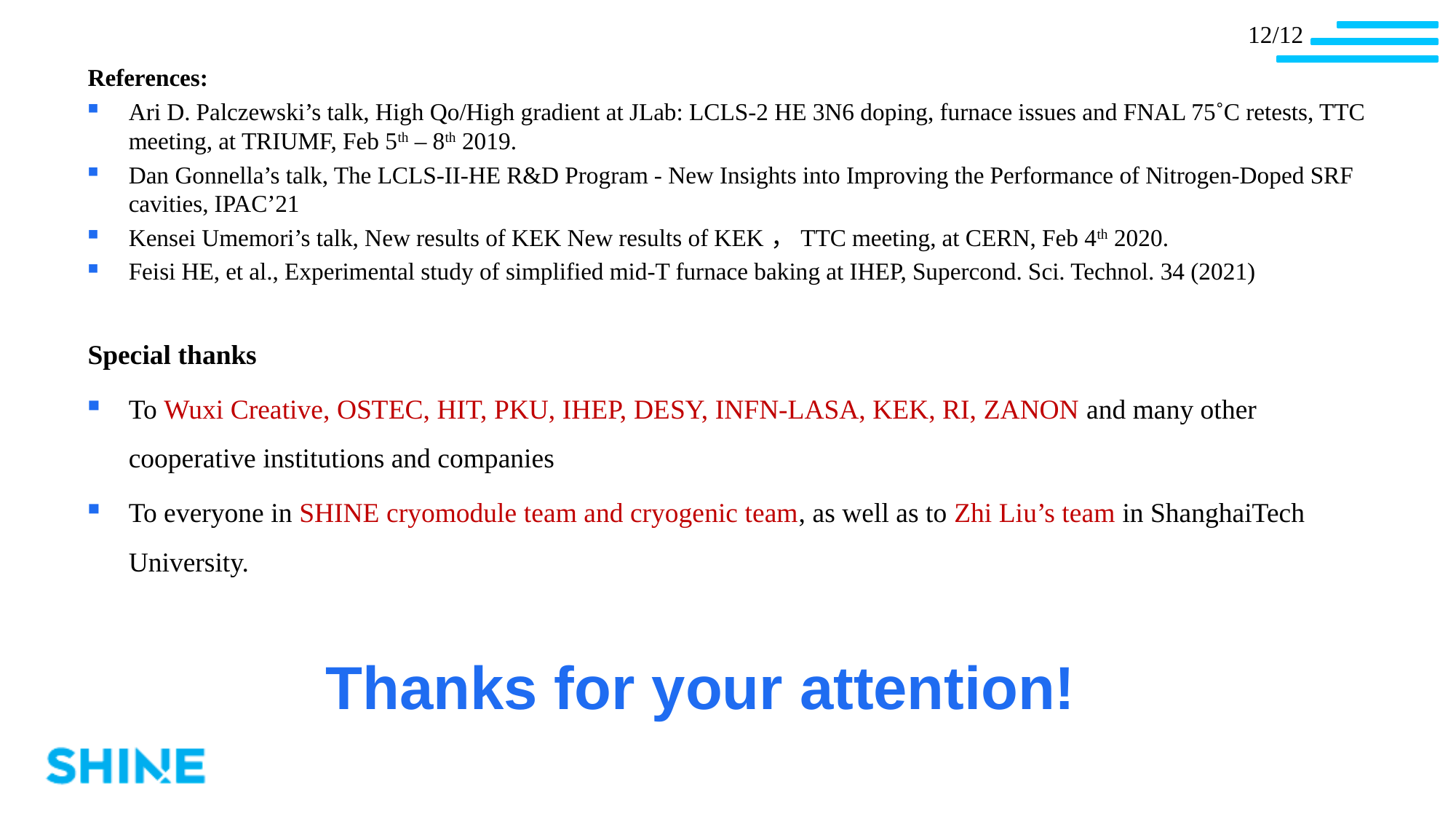

References:
Ari D. Palczewski’s talk, High Qo/High gradient at JLab: LCLS-2 HE 3N6 doping, furnace issues and FNAL 75˚C retests, TTC meeting, at TRIUMF, Feb 5th – 8th 2019.
Dan Gonnella’s talk, The LCLS-II-HE R&D Program - New Insights into Improving the Performance of Nitrogen-Doped SRF cavities, IPAC’21
Kensei Umemori’s talk, New results of KEK New results of KEK，TTC meeting, at CERN, Feb 4th 2020.
Feisi HE, et al., Experimental study of simplified mid-T furnace baking at IHEP, Supercond. Sci. Technol. 34 (2021)
Special thanks
To Wuxi Creative, OSTEC, HIT, PKU, IHEP, DESY, INFN-LASA, KEK, RI, ZANON and many other cooperative institutions and companies
To everyone in SHINE cryomodule team and cryogenic team, as well as to Zhi Liu’s team in ShanghaiTech University.
Thanks for your attention!